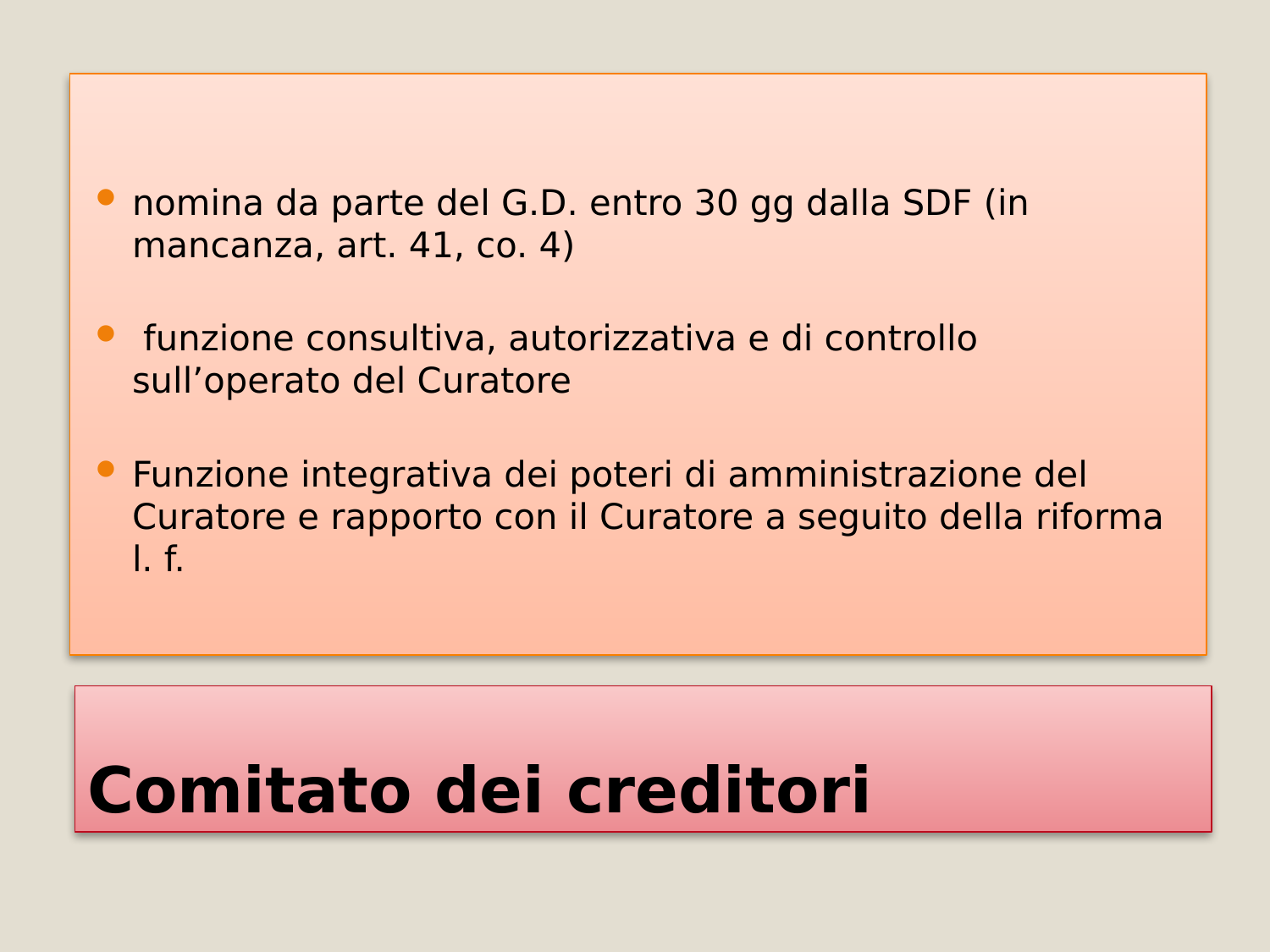

nomina da parte del G.D. entro 30 gg dalla SDF (in mancanza, art. 41, co. 4)

 funzione consultiva, autorizzativa e di controllo sull’operato del Curatore

Funzione integrativa dei poteri di amministrazione del Curatore e rapporto con il Curatore a seguito della riforma l. f.
# Comitato dei creditori